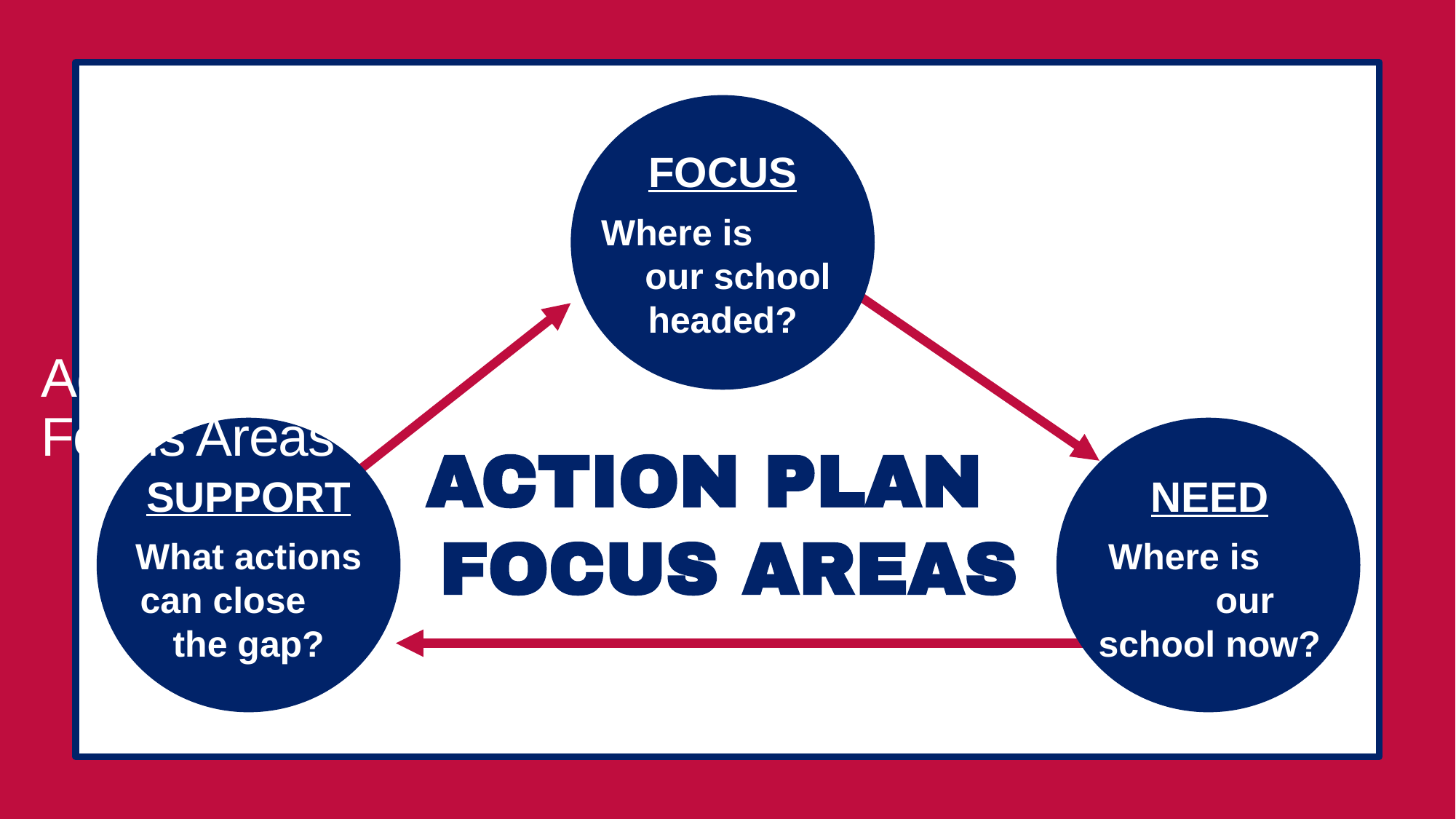

Action Plan Focus Areas

FOCUS

 Where is              our school headed?

ACTION PLAN   FOCUS AREAS

SUPPORT

What actions can close      the gap?
NEED

 Where is              our school now?